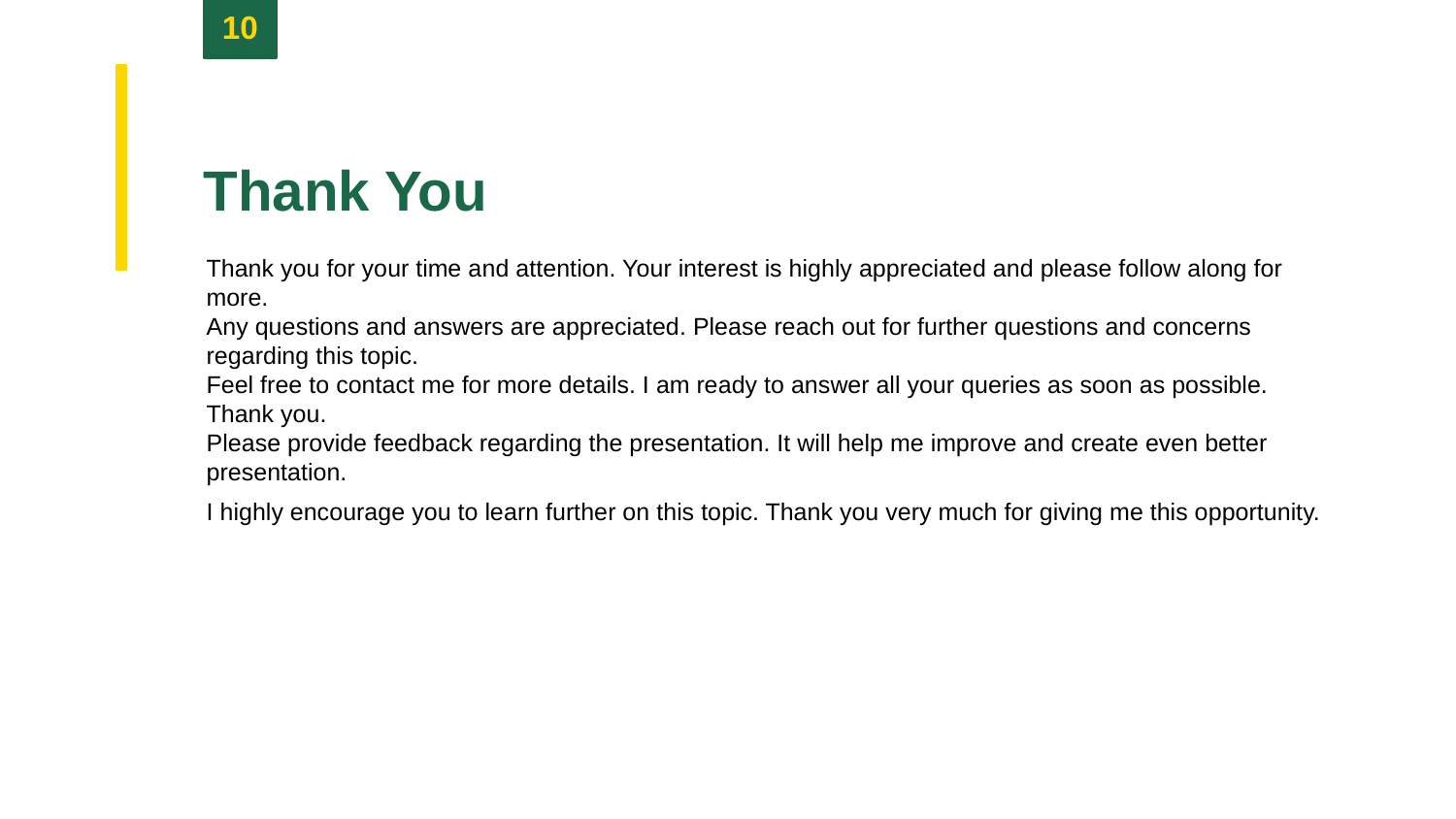

10

Thank You
Thank you for your time and attention. Your interest is highly appreciated and please follow along for more.
Any questions and answers are appreciated. Please reach out for further questions and concerns regarding this topic.
Feel free to contact me for more details. I am ready to answer all your queries as soon as possible. Thank you.
Please provide feedback regarding the presentation. It will help me improve and create even better presentation.
I highly encourage you to learn further on this topic. Thank you very much for giving me this opportunity.